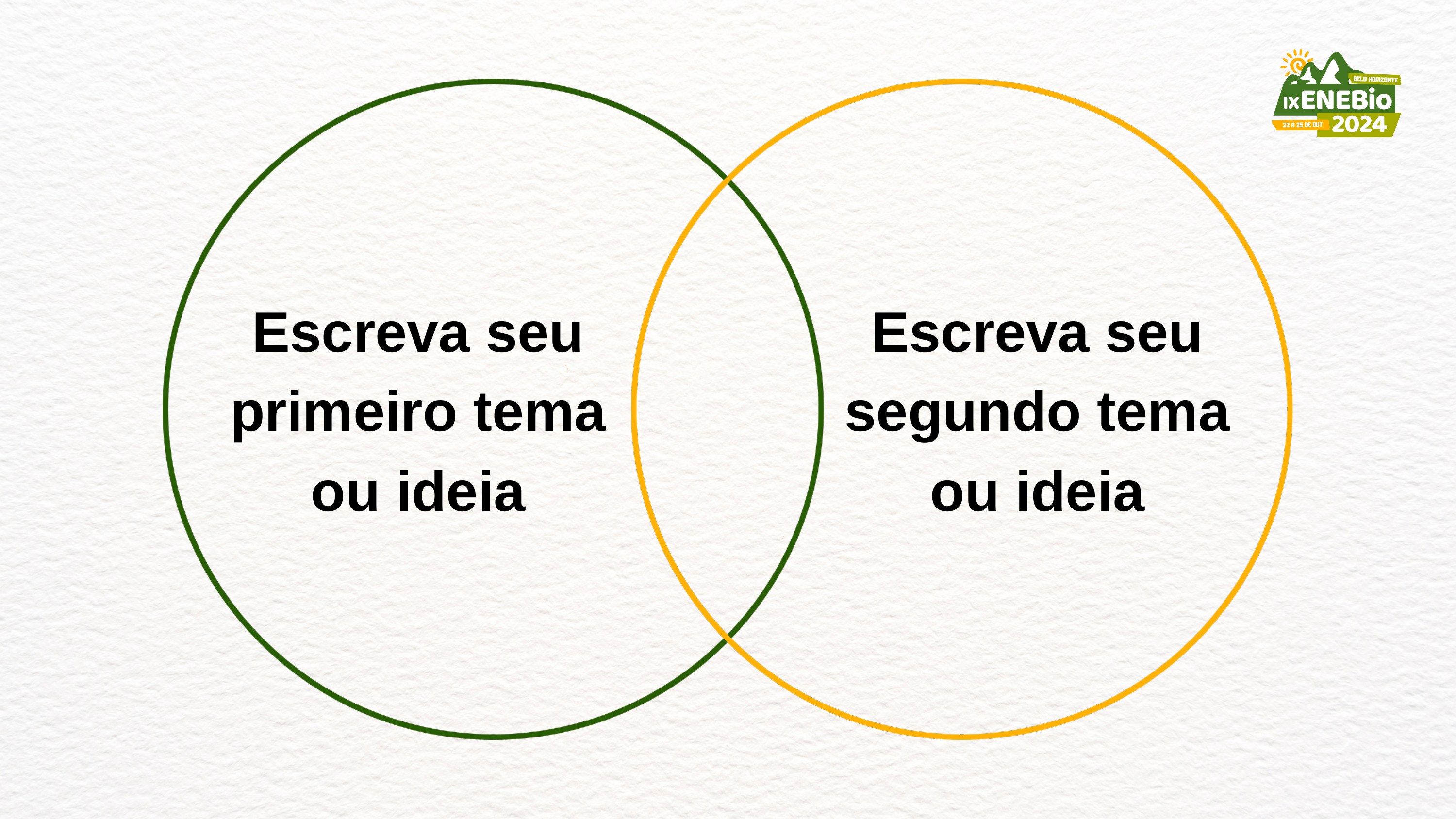

Escreva seu primeiro tema ou ideia
Escreva seu segundo tema ou ideia